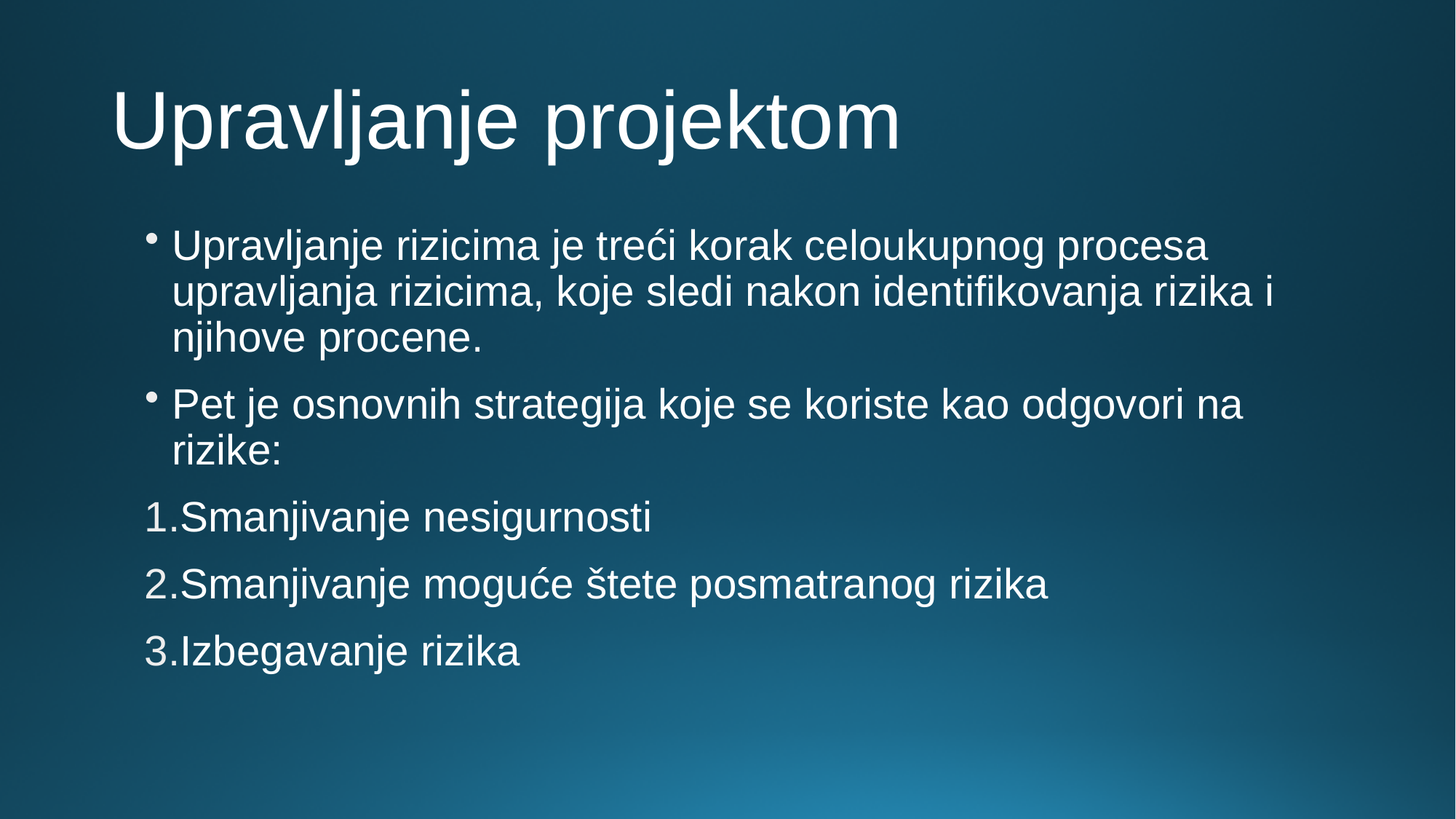

# Upravljanje projektom
Upravljanje rizicima je treći korak celoukupnog procesa upravljanja rizicima, koje sledi nakon identifikovanja rizika i njihove procene.
Pet je osnovnih strategija koje se koriste kao odgovori na rizike:
Smanjivanje nesigurnosti
Smanjivanje moguće štete posmatranog rizika
Izbegavanje rizika